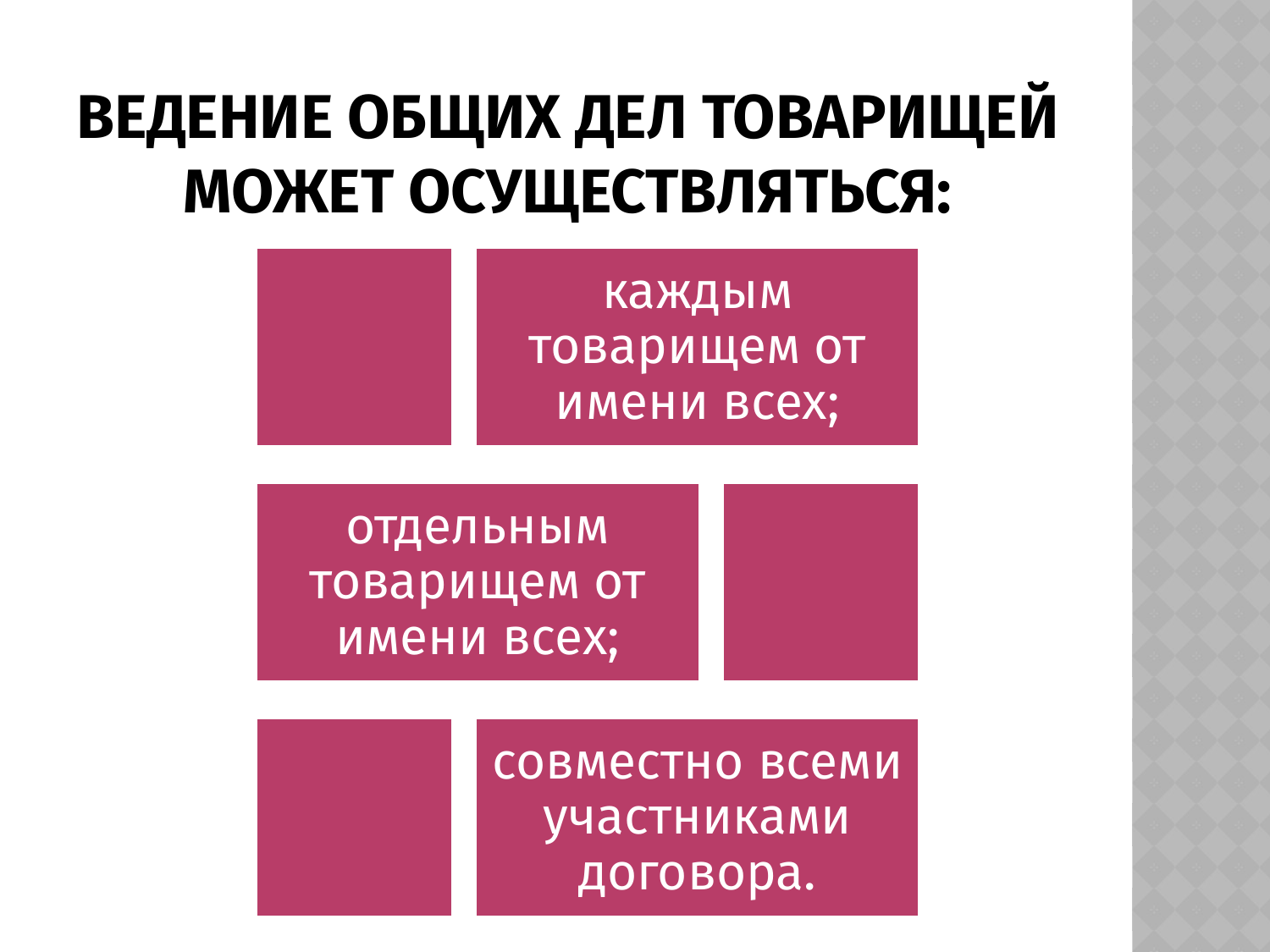

# Ведение общих дел товарищей может осуществляться:
каждым товарищем от имени всех;
отдельным товарищем от имени всех;
совместно всеми участниками договора.